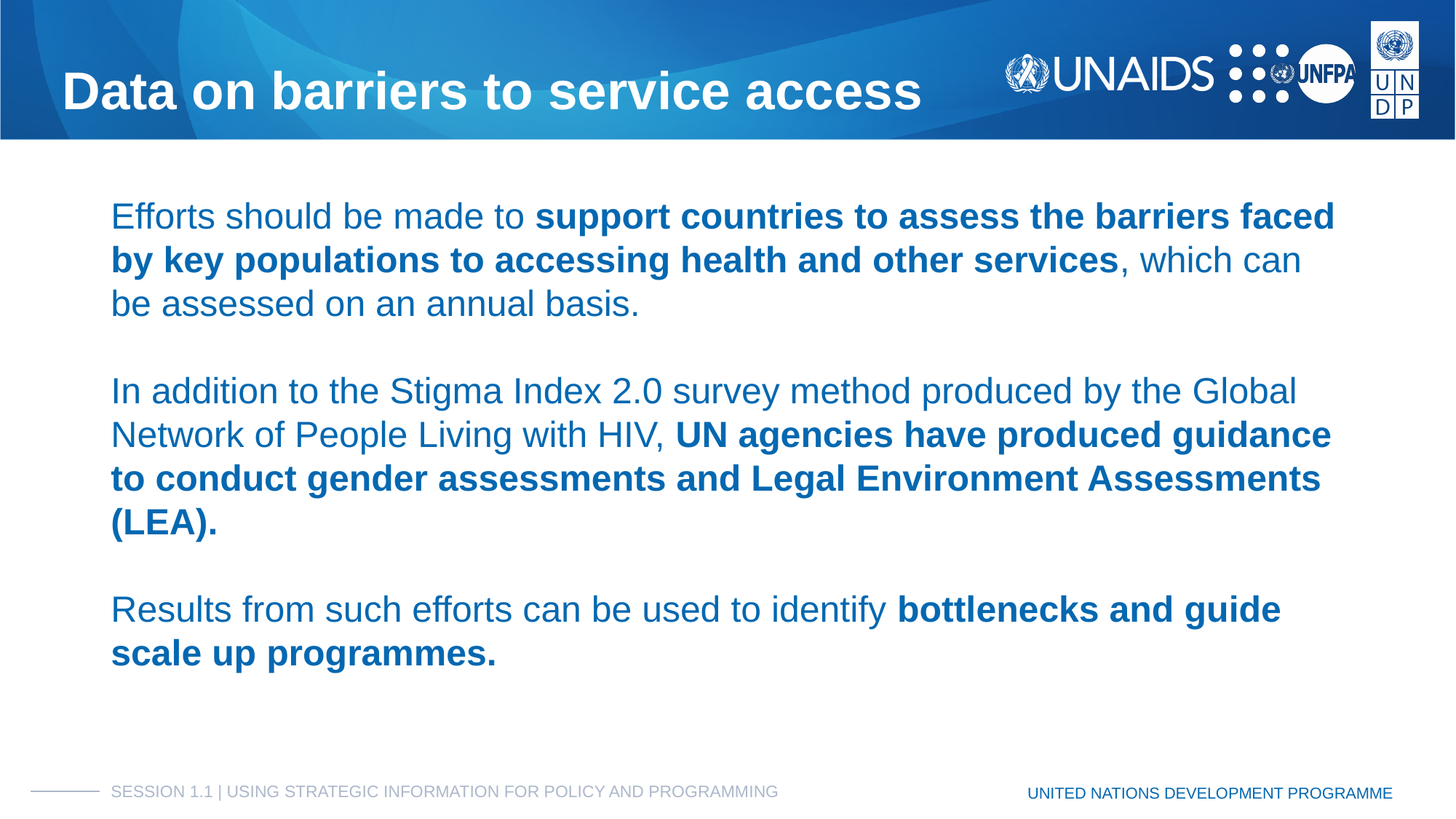

# Data on barriers to service access
Efforts should be made to support countries to assess the barriers faced by key populations to accessing health and other services, which can be assessed on an annual basis.

In addition to the Stigma Index 2.0 survey method produced by the Global Network of People Living with HIV, UN agencies have produced guidance to conduct gender assessments and Legal Environment Assessments (LEA).

Results from such efforts can be used to identify bottlenecks and guide scale up programmes.
SESSION 1.1 | USING STRATEGIC INFORMATION FOR POLICY AND PROGRAMMING